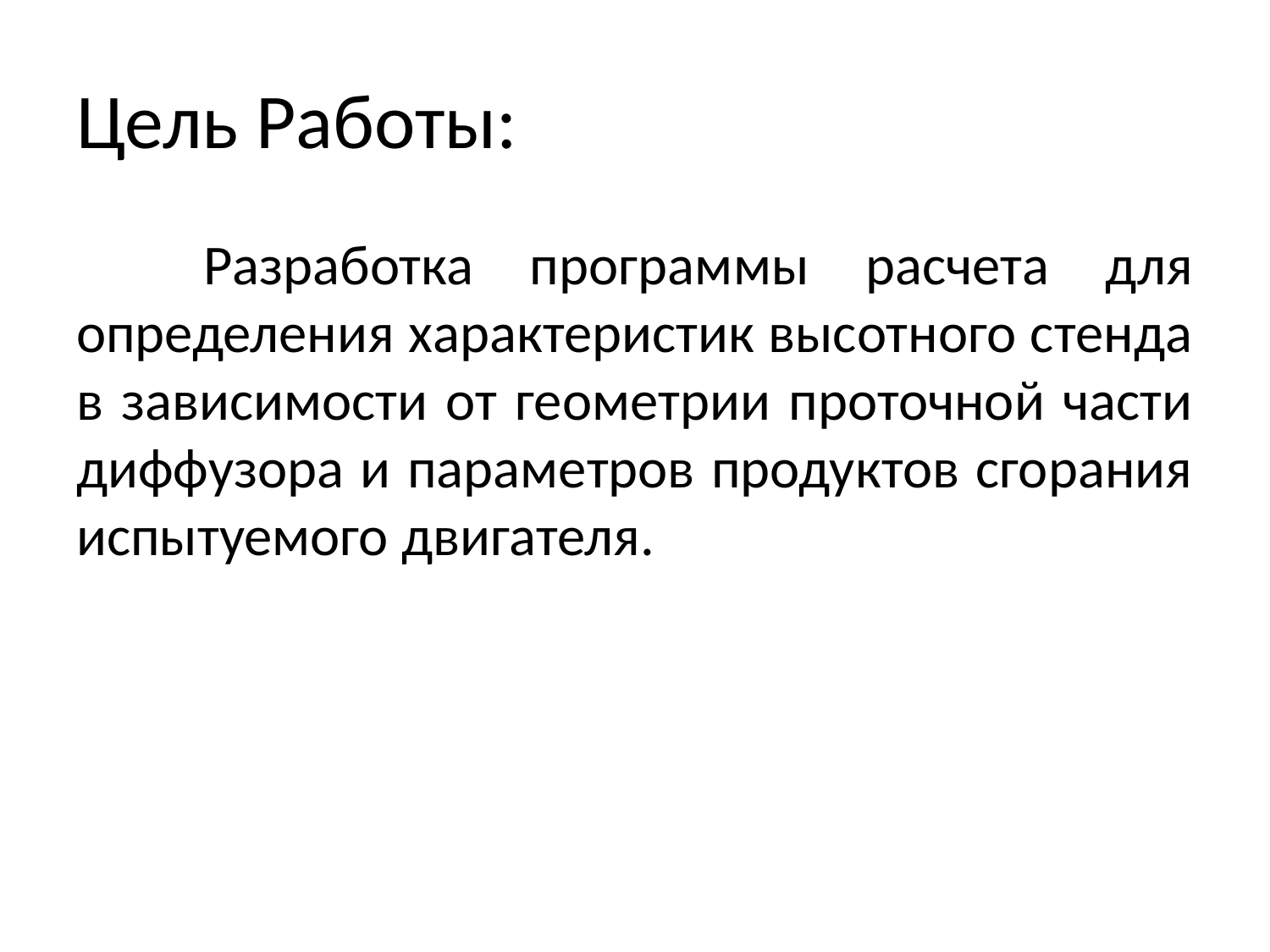

# Цель Работы:
	Разработка программы расчета для определения характеристик высотного стенда в зависимости от геометрии проточной части диффузора и параметров продуктов сгорания испытуемого двигателя.